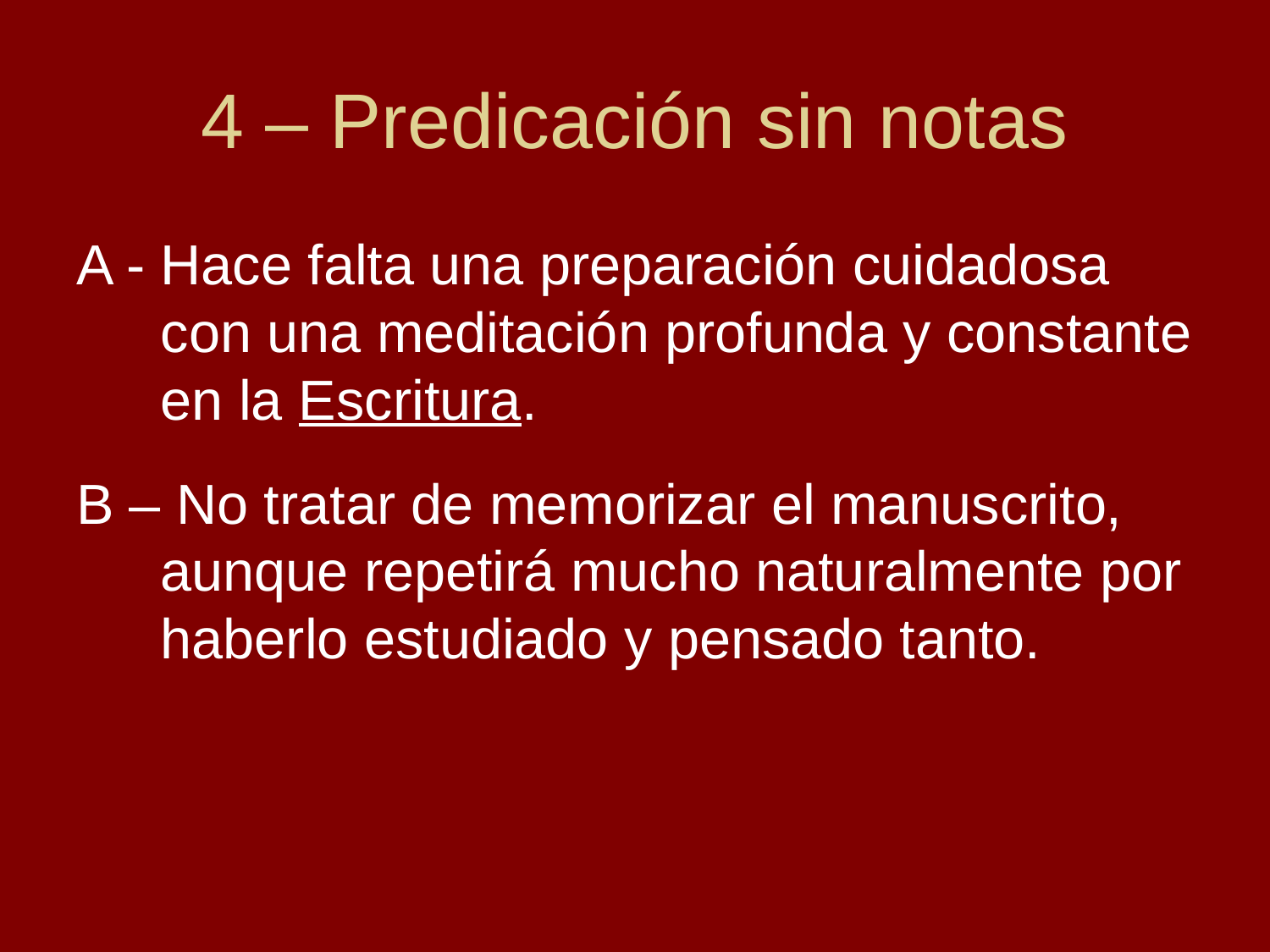

# 4 – Predicación sin notas
A - Hace falta una preparación cuidadosa con una meditación profunda y constante en la Escritura.

B – No tratar de memorizar el manuscrito, aunque repetirá mucho naturalmente por haberlo estudiado y pensado tanto.